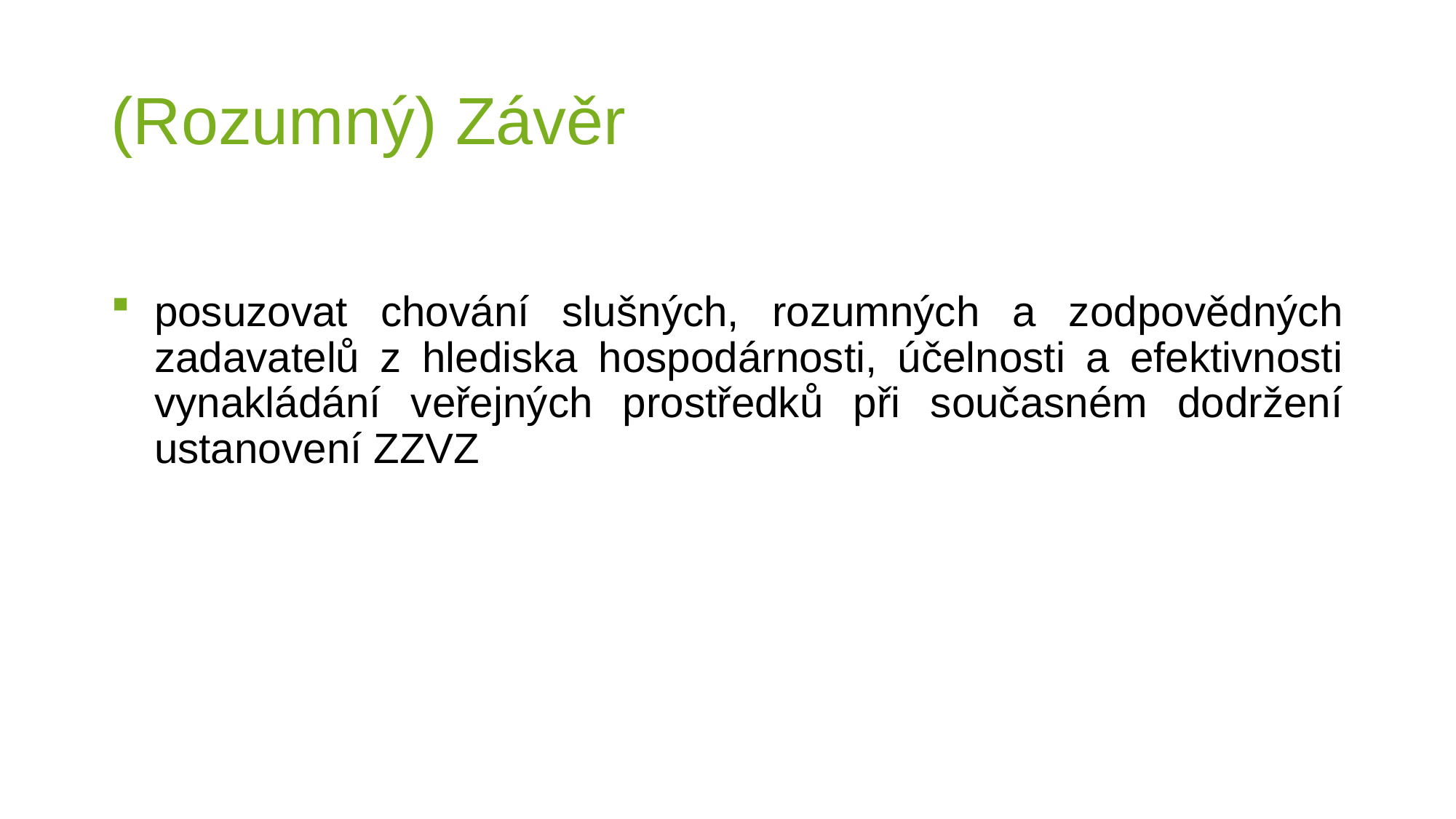

# (Rozumný) Závěr

posuzovat chování slušných, rozumných a zodpovědných zadavatelů z hlediska hospodárnosti, účelnosti a efektivnosti vynakládání veřejných prostředků při současném dodržení ustanovení ZZVZ